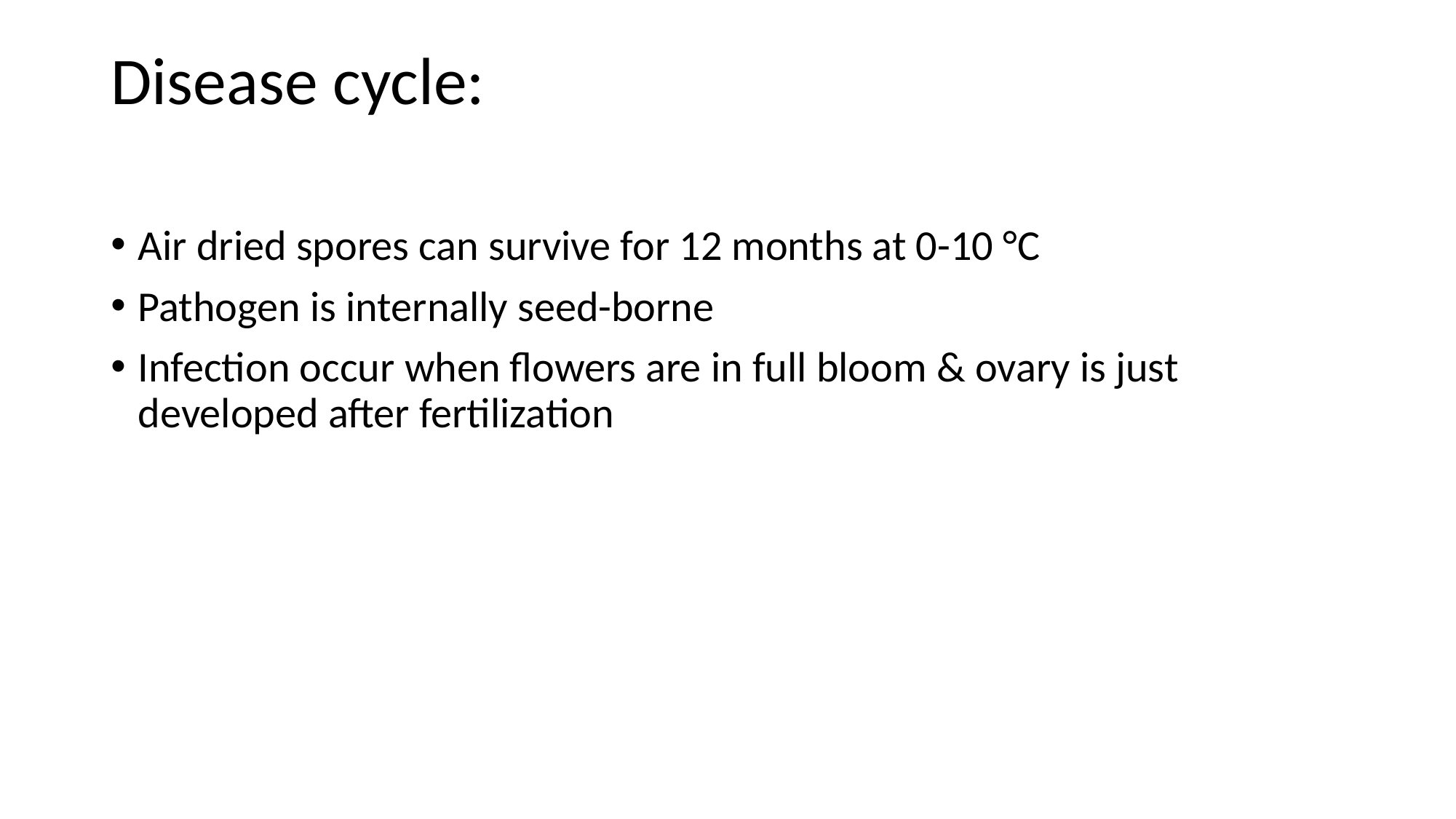

# Disease cycle:
Air dried spores can survive for 12 months at 0-10 °C
Pathogen is internally seed-borne
Infection occur when flowers are in full bloom & ovary is just developed after fertilization